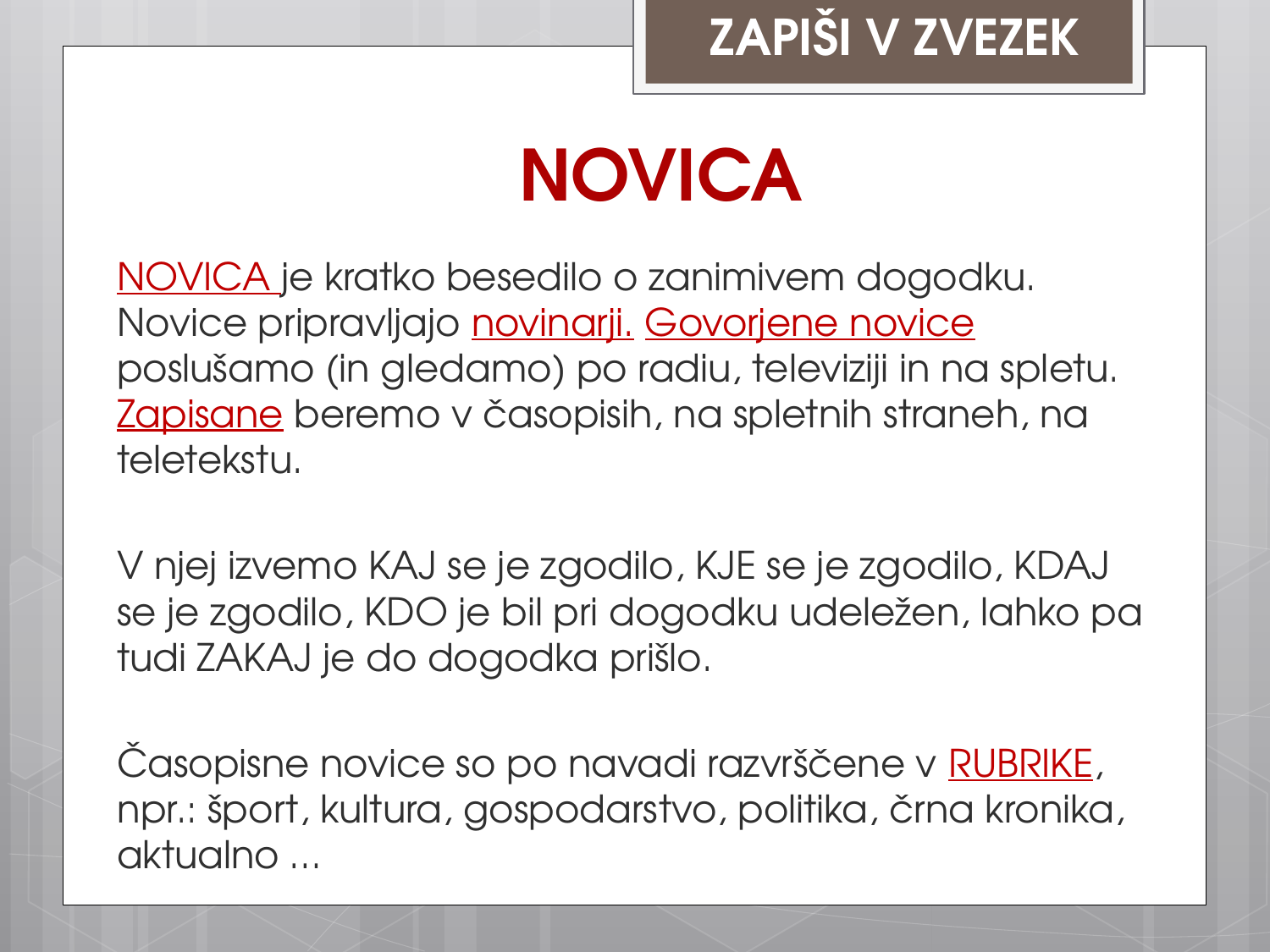

ZAPIŠI V ZVEZEK
# NOVICA
NOVICA je kratko besedilo o zanimivem dogodku. Novice pripravljajo novinarji. Govorjene novice poslušamo (in gledamo) po radiu, televiziji in na spletu.  Zapisane beremo v časopisih, na spletnih straneh, na teletekstu.

V njej izvemo KAJ se je zgodilo, KJE se je zgodilo, KDAJ se je zgodilo, KDO je bil pri dogodku udeležen, lahko pa tudi ZAKAJ je do dogodka prišlo.

Časopisne novice so po navadi razvrščene v RUBRIKE, npr.: šport, kultura, gospodarstvo, politika, črna kronika, aktualno …